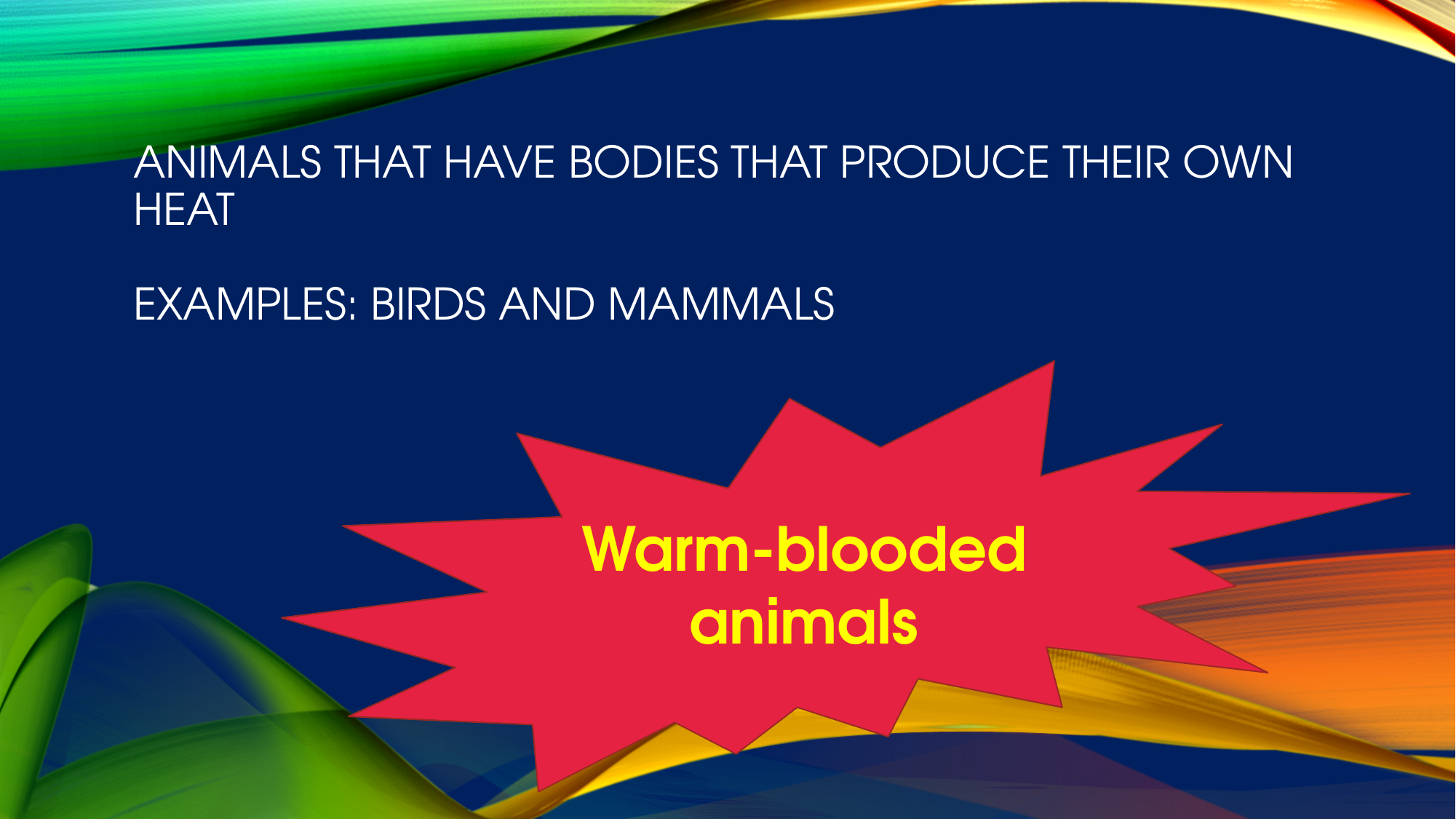

# Animals that have bodies that produce their own heat   Examples: birds and mammals
Warm-blooded animals